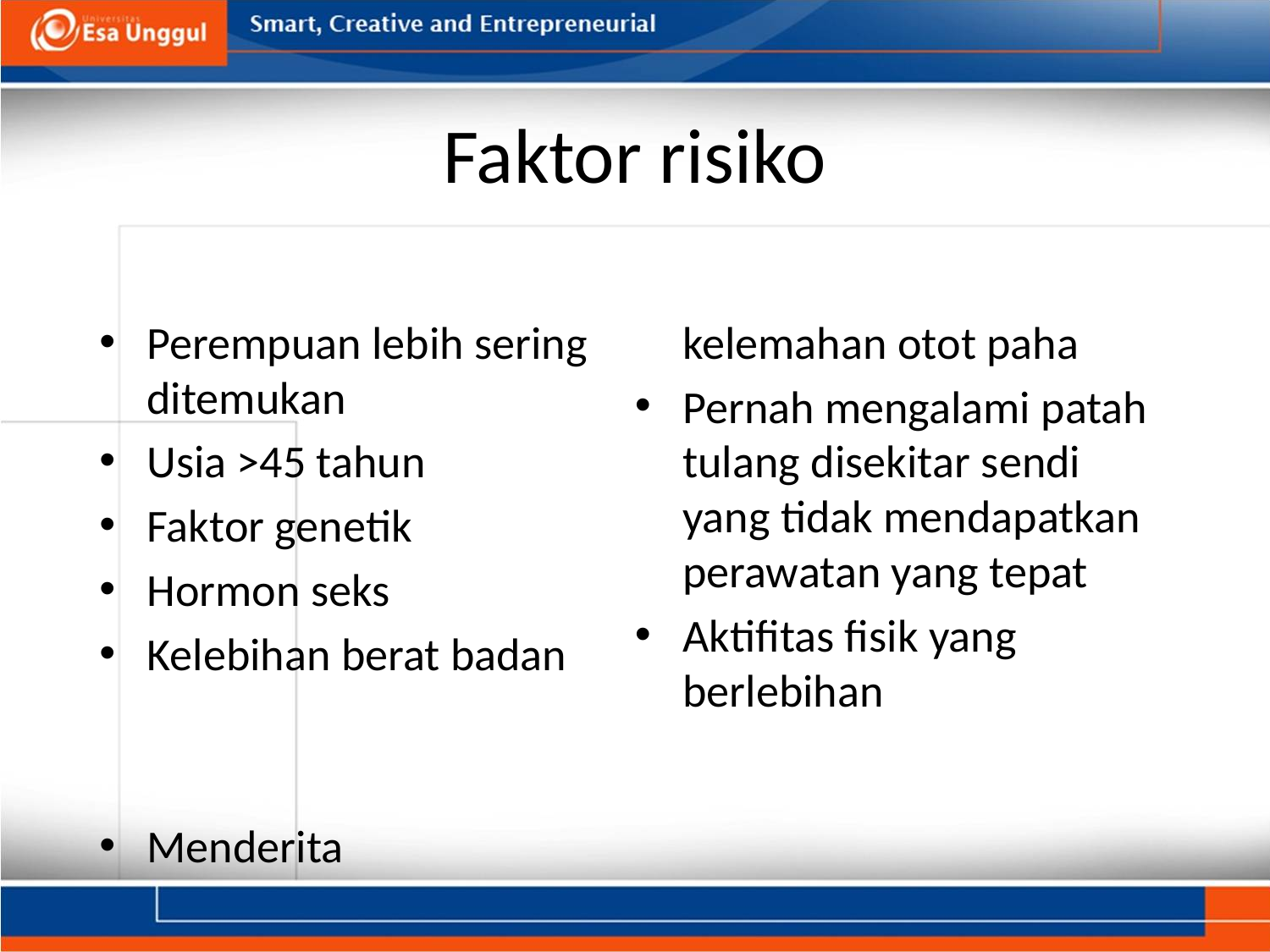

# Faktor risiko
Perempuan lebih sering ditemukan
Usia >45 tahun
Faktor genetik
Hormon seks
Kelebihan berat badan

Menderita kelemahan otot paha
Pernah mengalami patah tulang disekitar sendi yang tidak mendapatkan perawatan yang tepat
Aktifitas fisik yang berlebihan